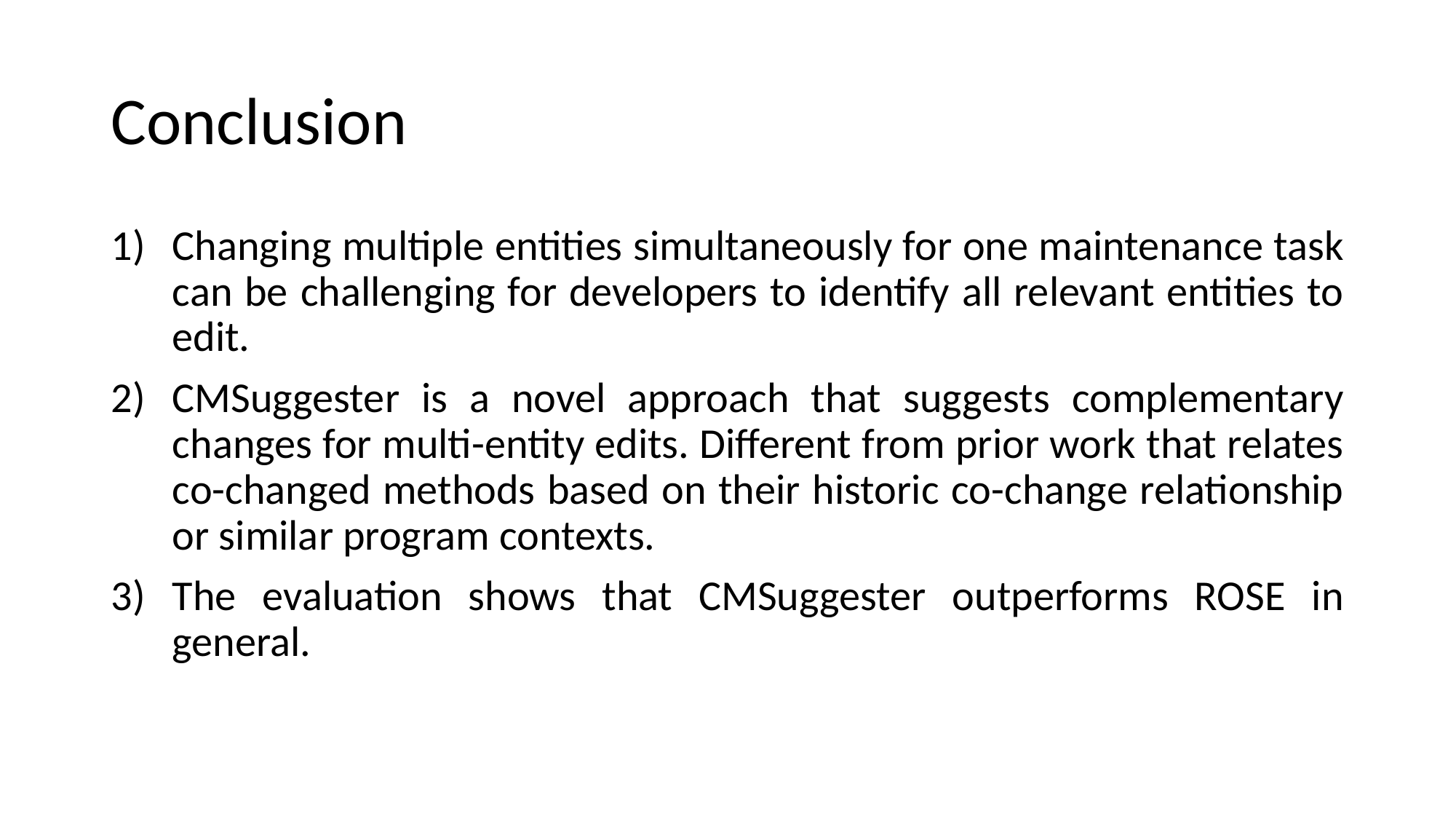

# Conclusion
Changing multiple entities simultaneously for one maintenance task can be challenging for developers to identify all relevant entities to edit.
CMSuggester is a novel approach that suggests complementary changes for multi-entity edits. Different from prior work that relates co-changed methods based on their historic co-change relationship or similar program contexts.
The evaluation shows that CMSuggester outperforms ROSE in general.